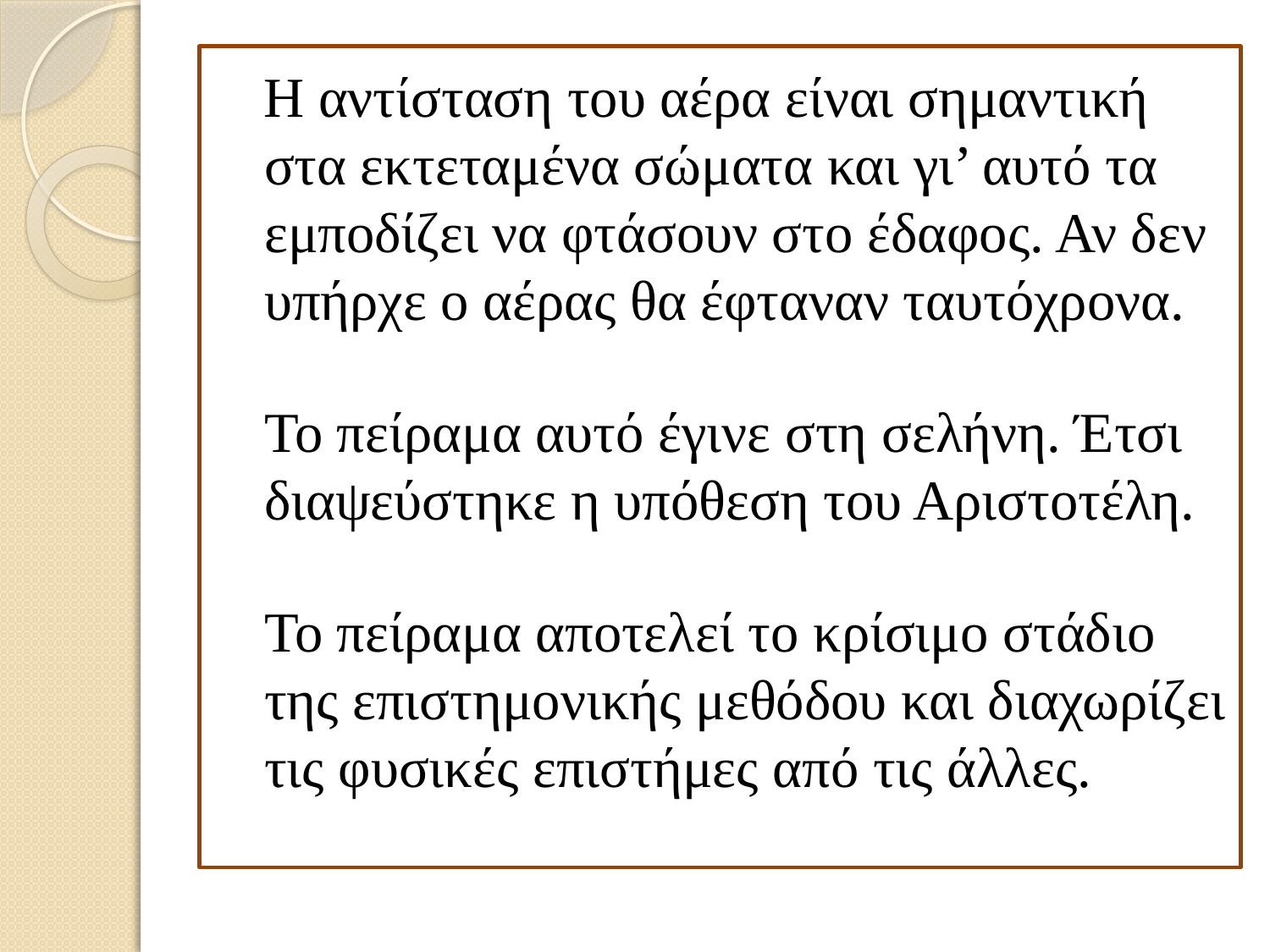

Η αντίσταση του αέρα είναι σημαντική στα εκτεταμένα σώματα και γι’ αυτό τα εμποδίζει να φτάσουν στο έδαφος. Αν δεν υπήρχε ο αέρας θα έφταναν ταυτόχρονα.
Το πείραμα αυτό έγινε στη σελήνη. Έτσι διαψεύστηκε η υπόθεση του Αριστοτέλη.
Το πείραμα αποτελεί το κρίσιμο στάδιο της επιστημονικής μεθόδου και διαχωρίζει τις φυσικές επιστήμες από τις άλλες.